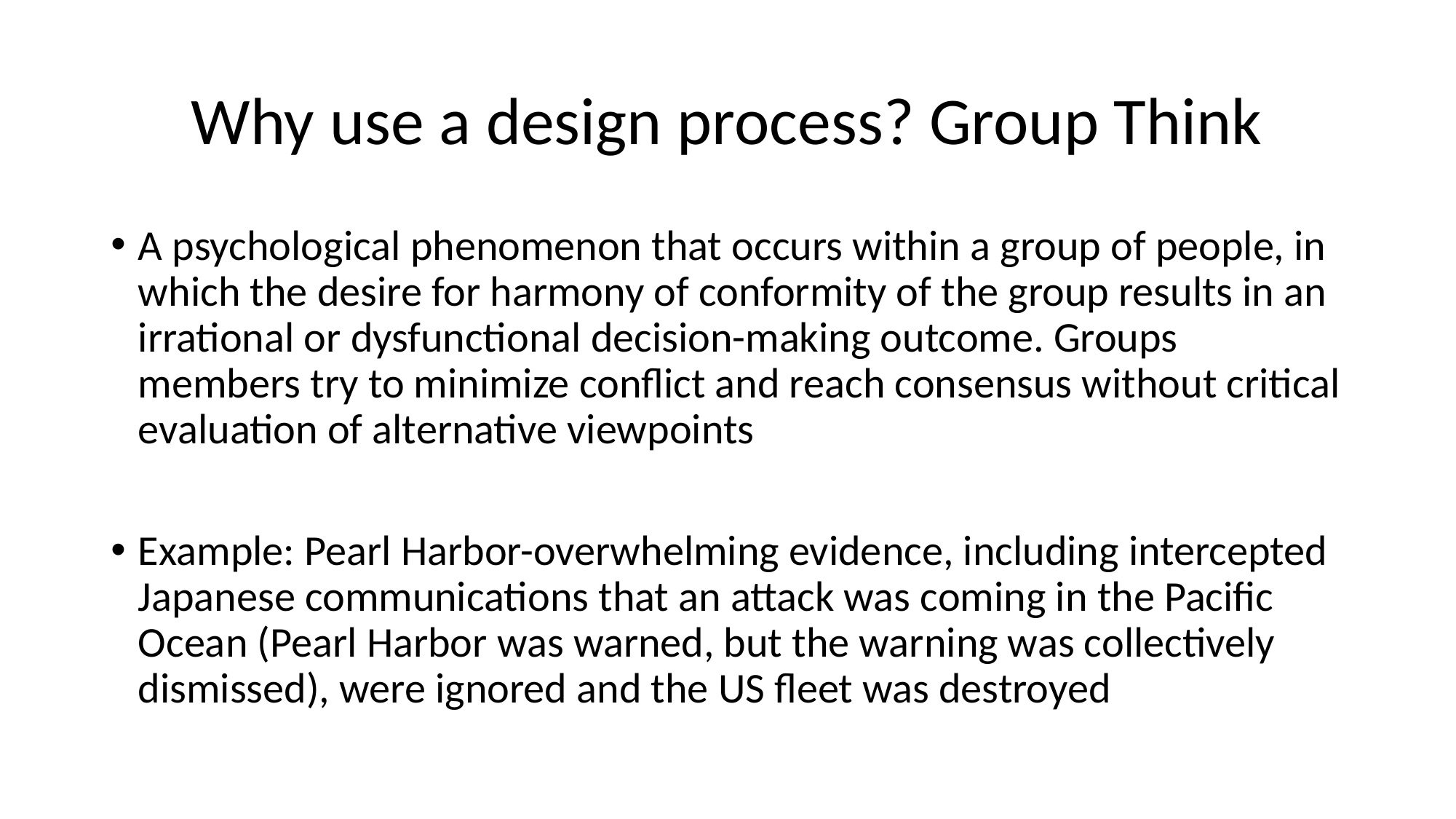

# Why use a design process? Group Think
A psychological phenomenon that occurs within a group of people, in which the desire for harmony of conformity of the group results in an irrational or dysfunctional decision-making outcome. Groups members try to minimize conflict and reach consensus without critical evaluation of alternative viewpoints

Example: Pearl Harbor-overwhelming evidence, including intercepted Japanese communications that an attack was coming in the Pacific Ocean (Pearl Harbor was warned, but the warning was collectively dismissed), were ignored and the US fleet was destroyed